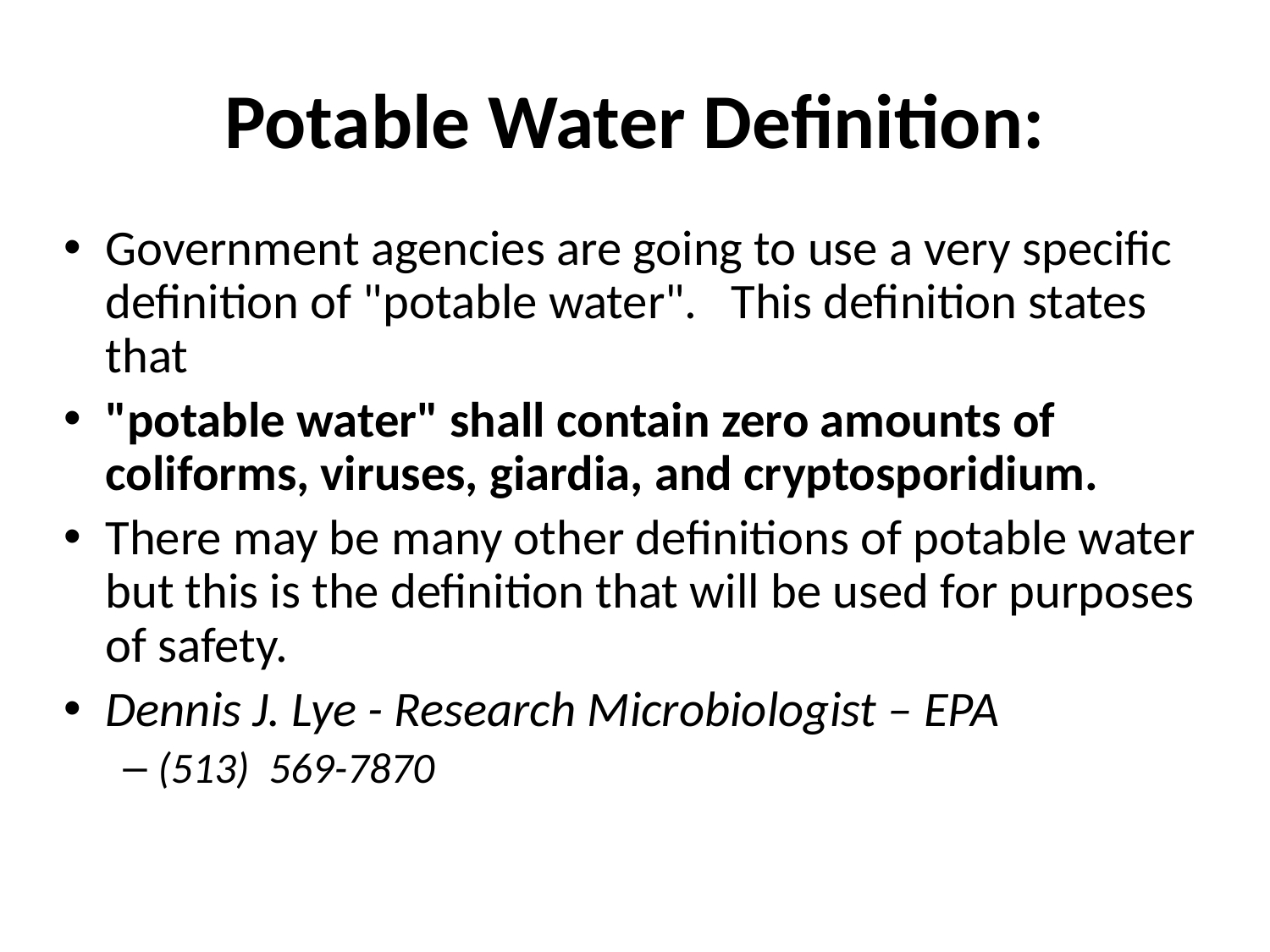

Potable Water Definition:
Government agencies are going to use a very specific definition of "potable water".   This definition states that
"potable water" shall contain zero amounts of coliforms, viruses, giardia, and cryptosporidium.
There may be many other definitions of potable water but this is the definition that will be used for purposes of safety.
Dennis J. Lye - Research Microbiologist – EPA
(513)  569-7870